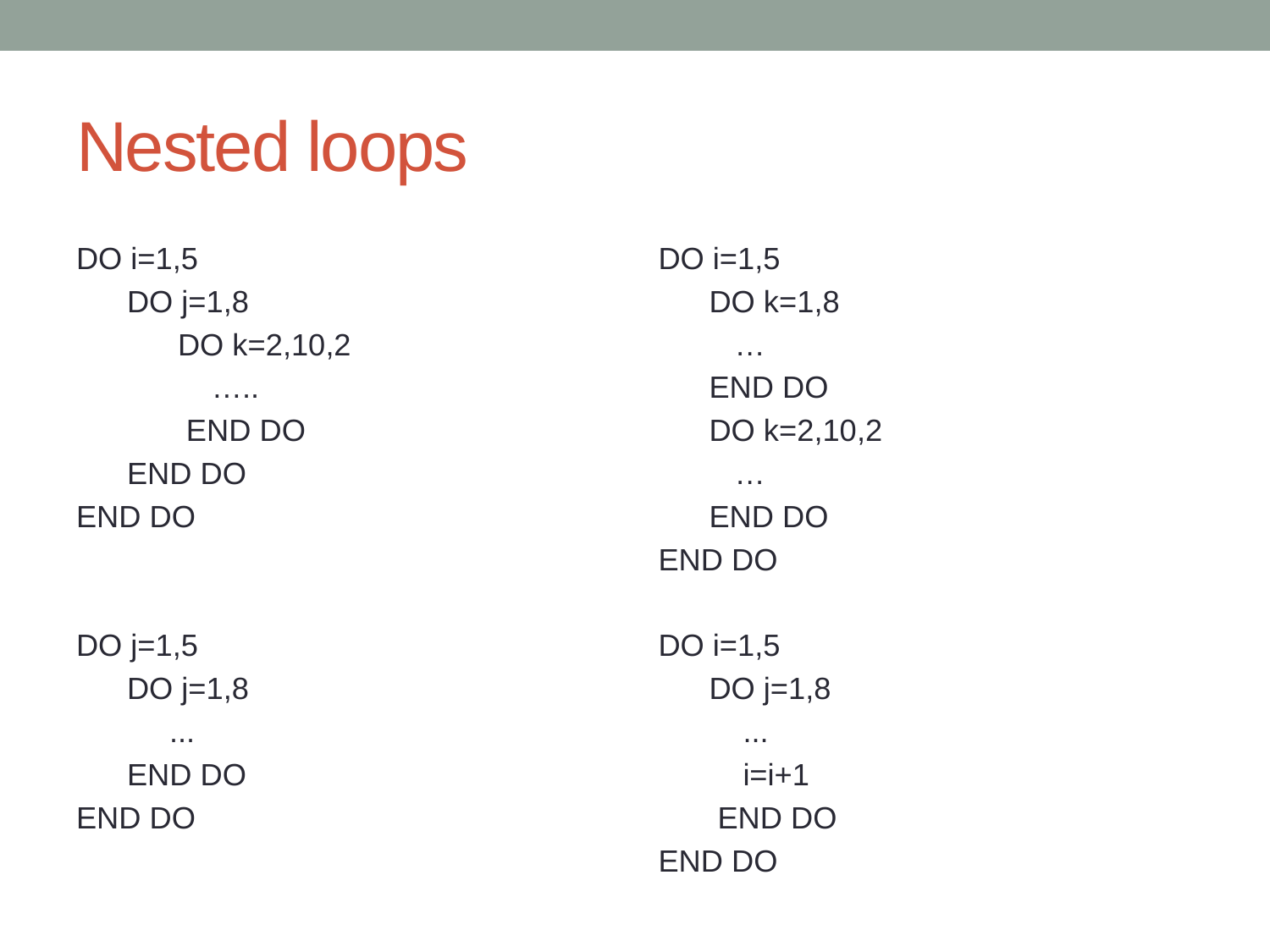

# Nested loops
DO i=1,5
      DO j=1,8
            DO k=2,10,2
                …..
             END DO
      END DO
END DO

DO j=1,5
      DO j=1,8
           ...
      END DO
END DO

DO i=1,5
      DO k=1,8
         …
      END DO
      DO k=2,10,2
         …
      END DO
END DO

DO i=1,5
      DO j=1,8
          ...
          i=i+1
       END DO
END DO